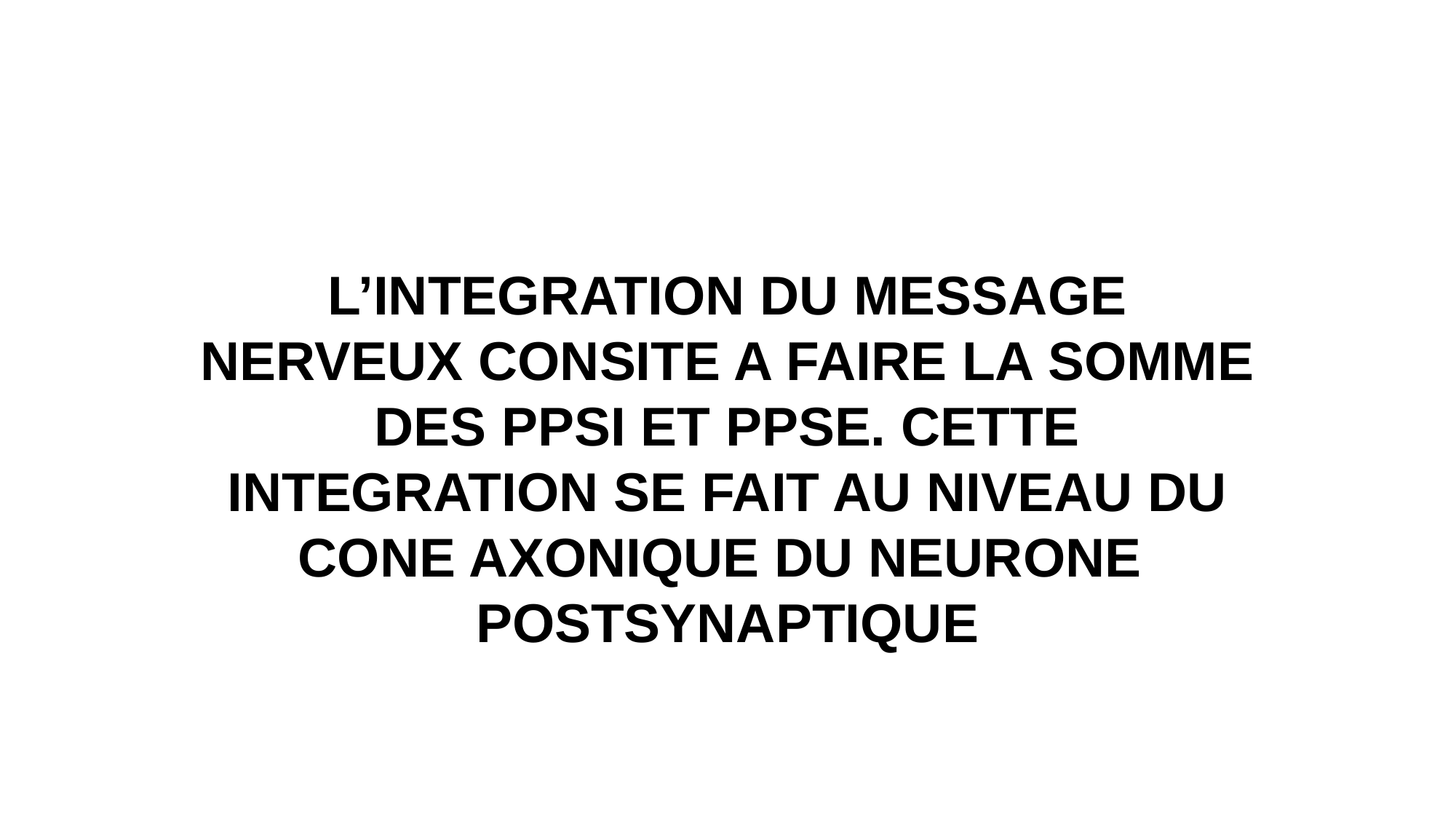

L’INTEGRATION DU MESSAGE NERVEUX CONSITE A FAIRE LA SOMME
DES PPSI ET PPSE. CETTE INTEGRATION SE FAIT AU NIVEAU DU CONE AXONIQUE DU NEURONE
POSTSYNAPTIQUE